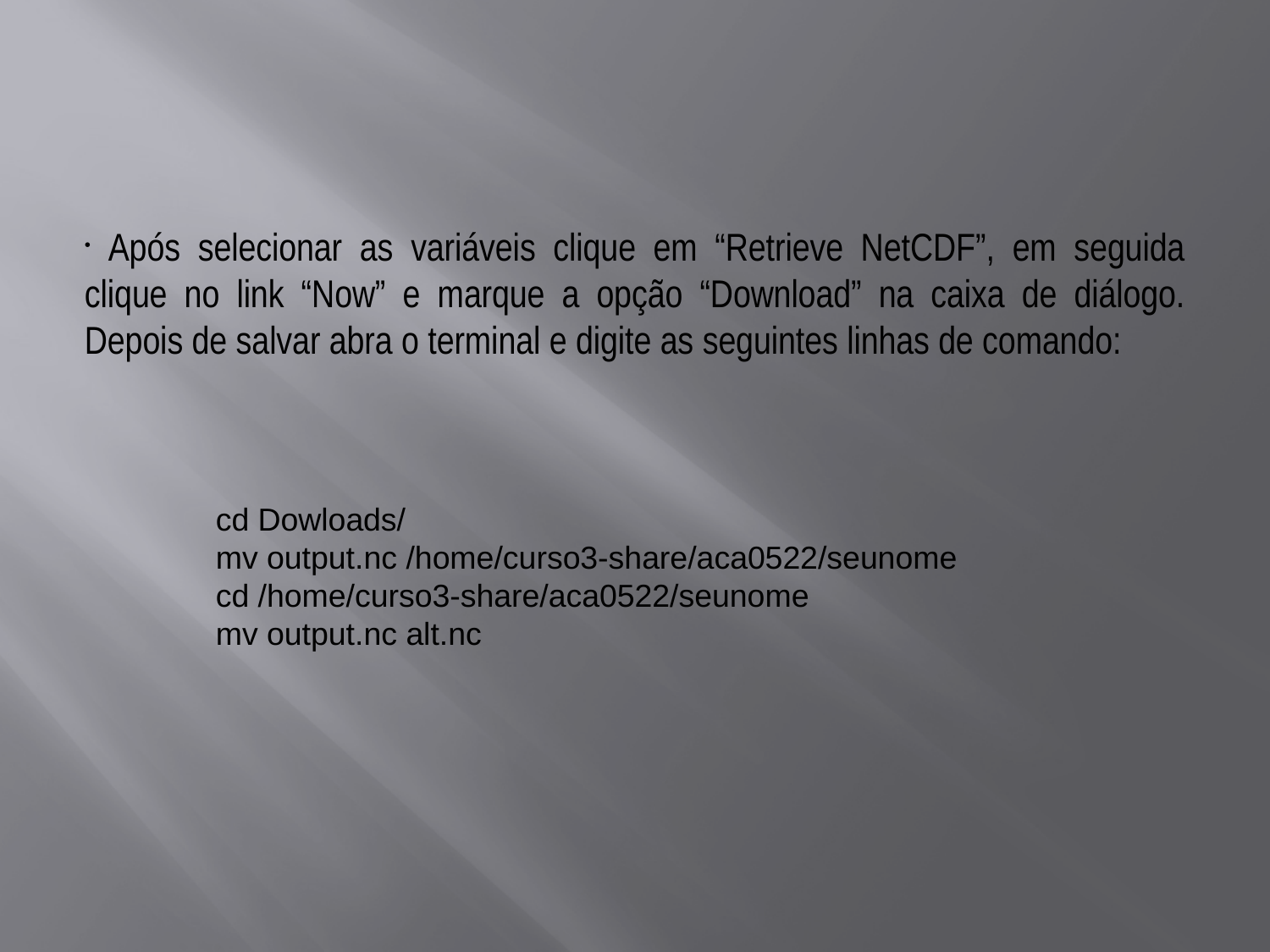

Após selecionar as variáveis clique em “Retrieve NetCDF”, em seguida clique no link “Now” e marque a opção “Download” na caixa de diálogo. Depois de salvar abra o terminal e digite as seguintes linhas de comando:
cd Dowloads/
mv output.nc /home/curso3-share/aca0522/seunome
cd /home/curso3-share/aca0522/seunome
mv output.nc alt.nc